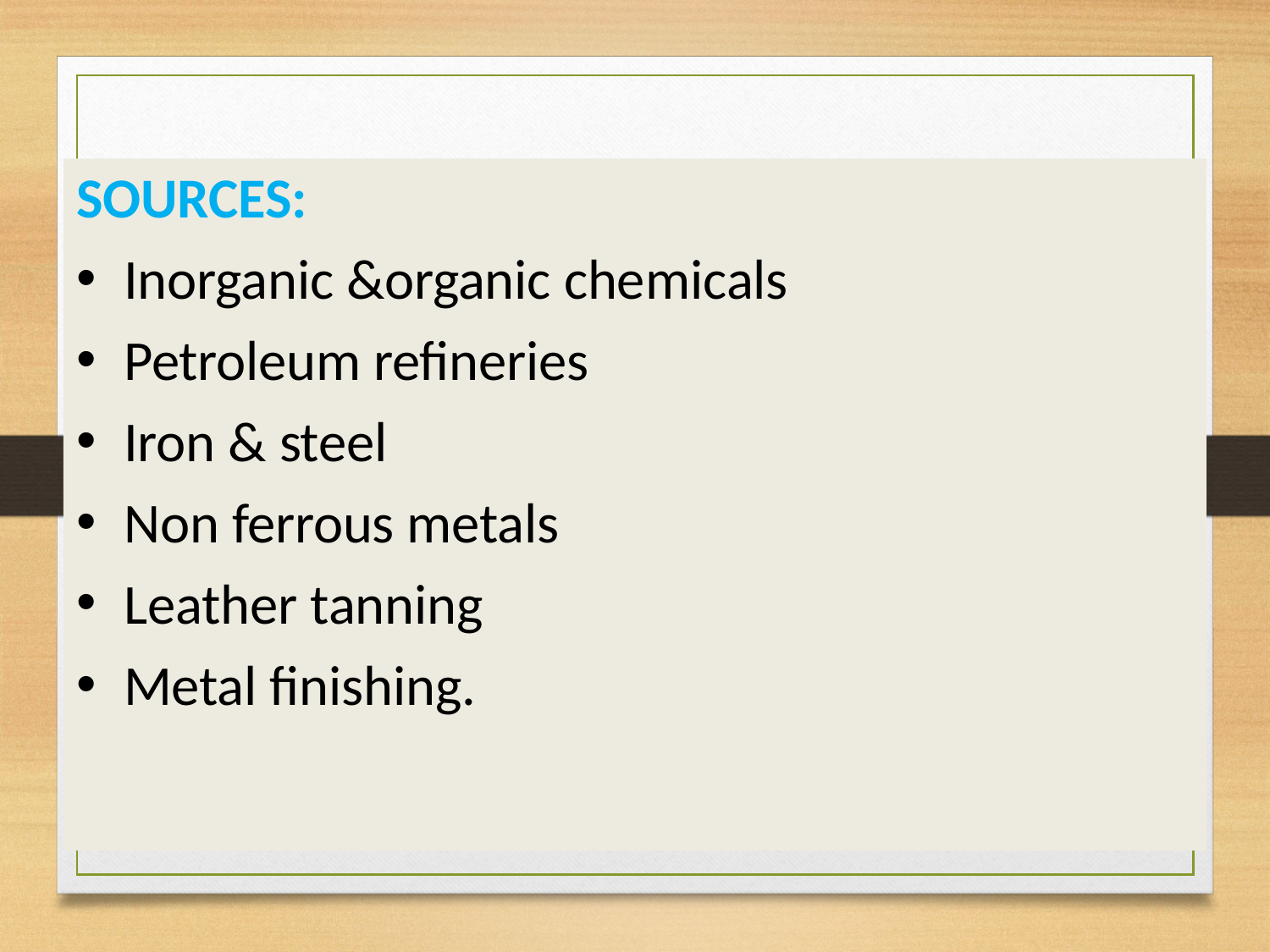

SOURCES:
Inorganic &organic chemicals
Petroleum refineries
Iron & steel
Non ferrous metals
Leather tanning
Metal finishing.